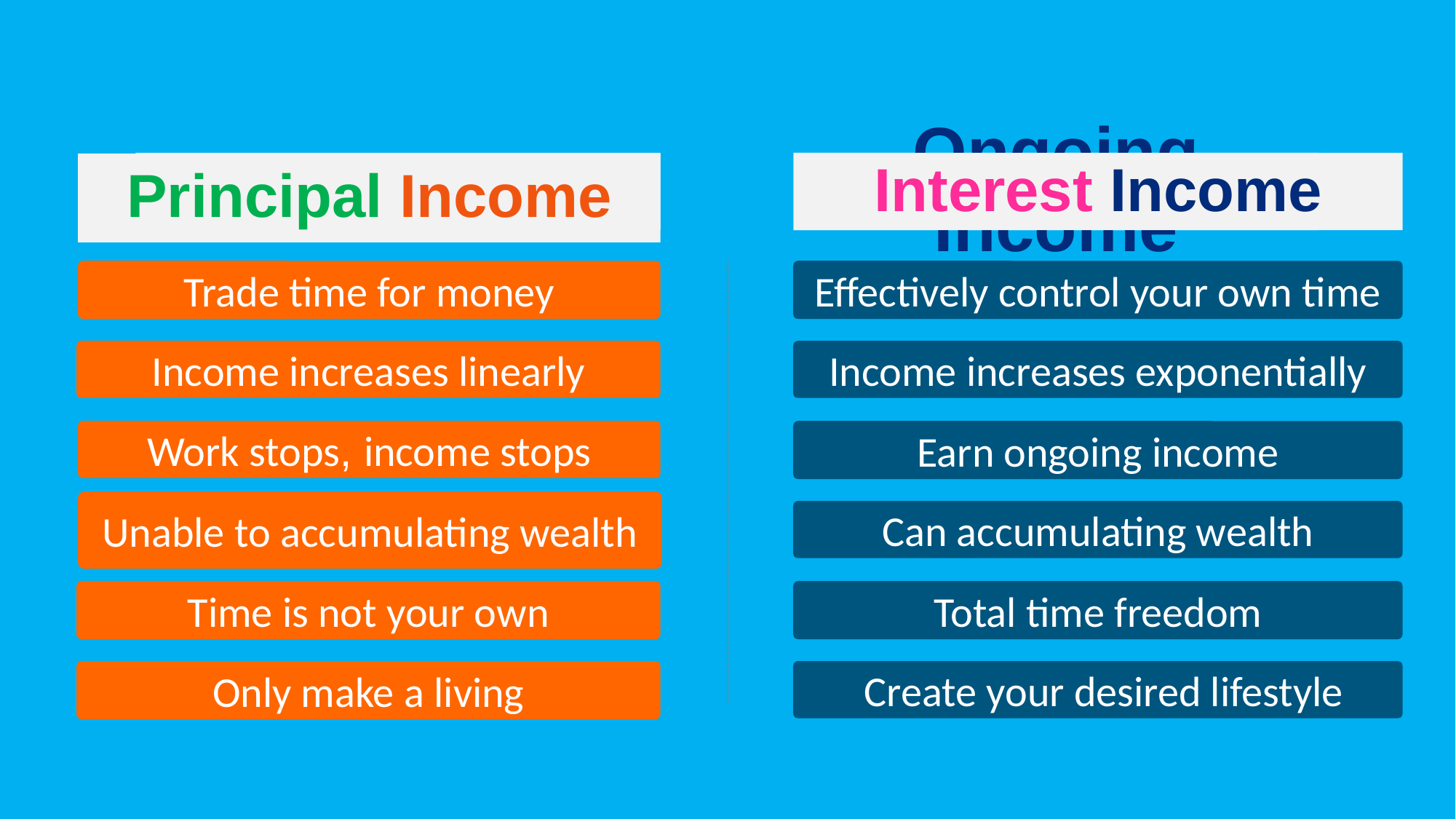

Linear Income
Ongoing Income
Interest Income
Principal Income
Trade time for money
Effectively control your own time
Income increases linearly
Income increases exponentially
Work stops, income stops
Earn ongoing income
Unable to accumulating wealth
Can accumulating wealth
Time is not your own
Total time freedom
Only make a living
 Create your desired lifestyle